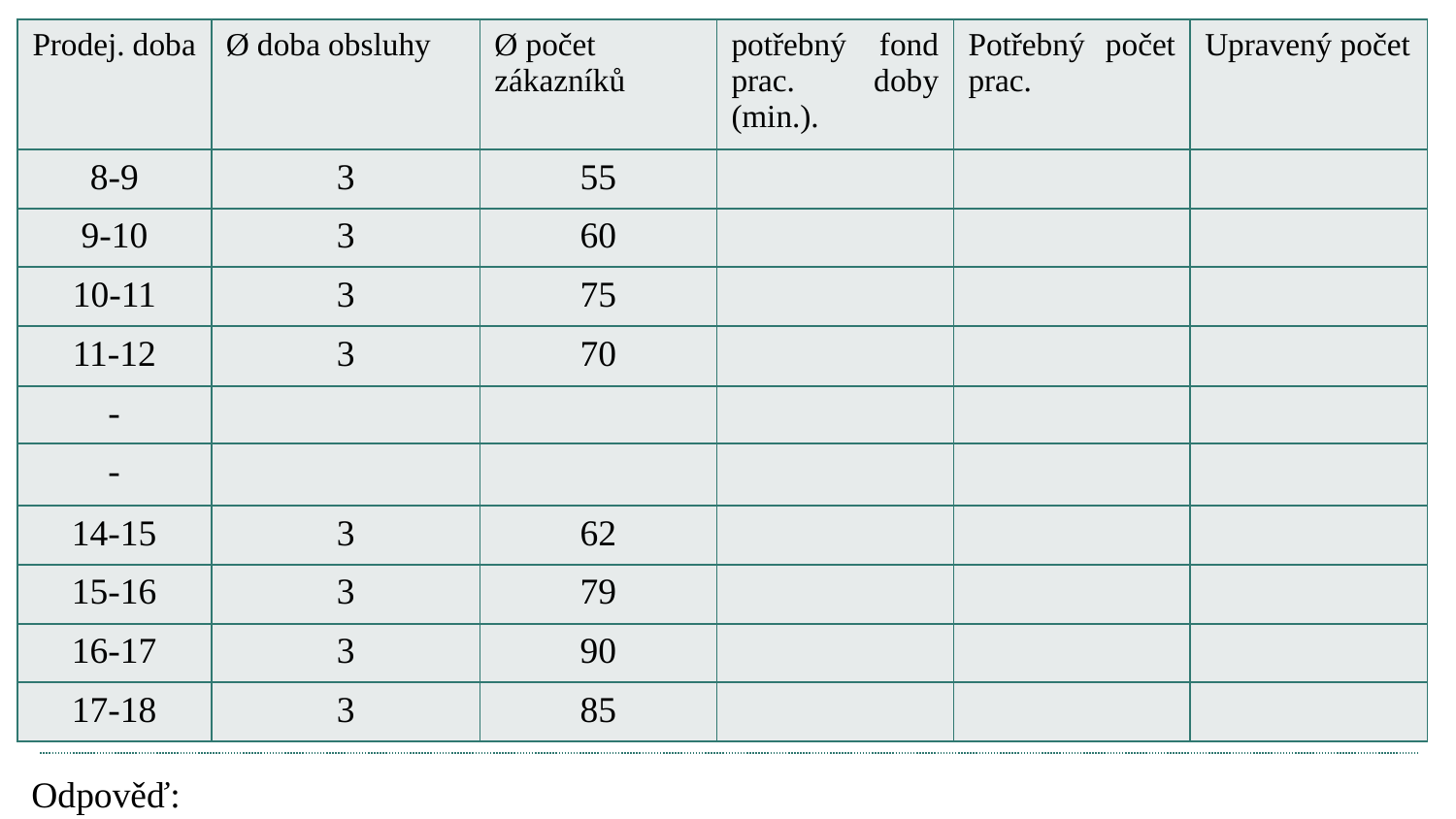

| Prodej. doba | Ø doba obsluhy | Ø počet zákazníků | potřebný fond prac. doby (min.). | Potřebný počet prac. | Upravený počet |
| --- | --- | --- | --- | --- | --- |
| 8-9 | 3 | 55 |  |  |  |
| 9-10 | 3 | 60 |  |  |  |
| 10-11 | 3 | 75 |  |  |  |
| 11-12 | 3 | 70 |  |  |  |
| - |  |  |  |  |  |
| - |  |  |  |  |  |
| 14-15 | 3 | 62 |  |  |  |
| 15-16 | 3 | 79 |  |  |  |
| 16-17 | 3 | 90 |  |  |  |
| 17-18 | 3 | 85 |  |  |  |
#
Odpověď:………………………………......................................................................................